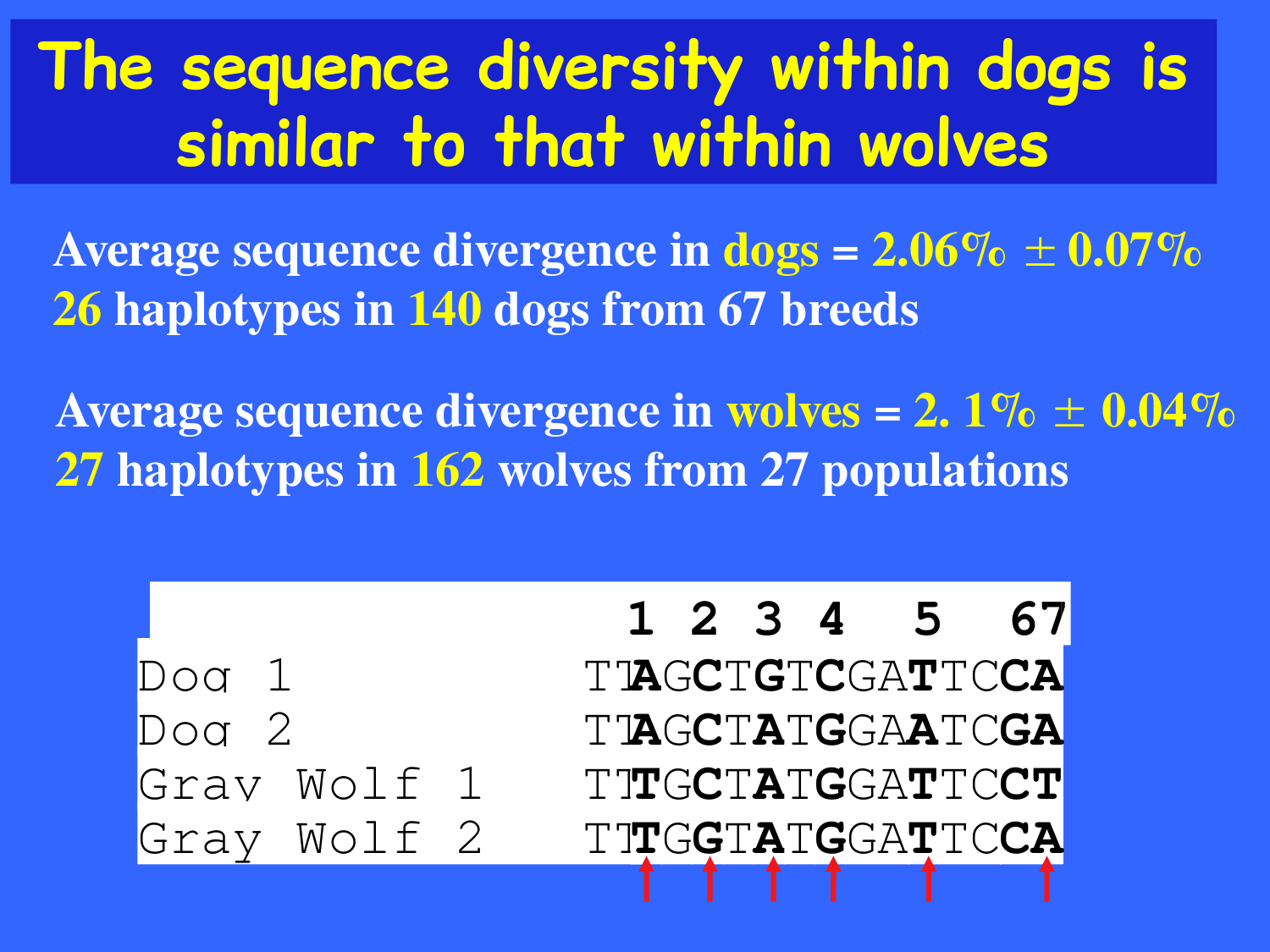

The sequence diversity within dogs is
similar to that within wolves
Average sequence divergence in dogs = 2.06% ± 0.07%
26 haplotypes in 140 dogs from 67 breeds
Average sequence divergence in wolves = 2. 1% ± 0.04%
27 haplotypes in 162 wolves from 27 populations
               1 2 3 4  5  67

Dog 1		  TT
A
G
C
T
G
T
C
GA
T
TC
CA

Dog 2         TT
A
G
C
T
A
T
G
GA
A
TC
GA

Gray Wolf 1   TT
T
G
C
T
A
T
G
GA
T
TC
CT

Gray Wolf 2   TT
T
G
G
T
A
T
G
GA
T
TC
CA